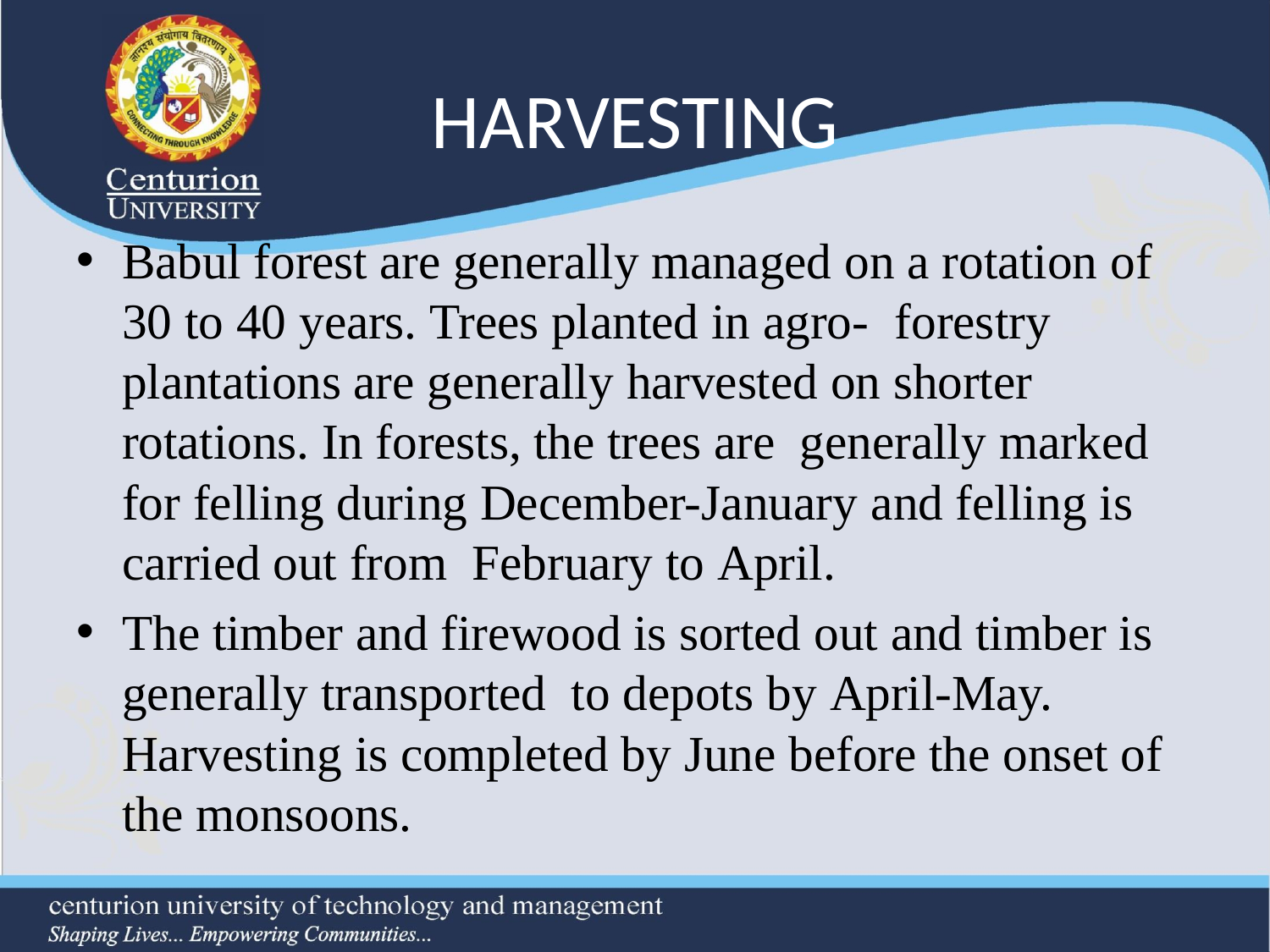

# HARVESTING
Babul forest are generally managed on a rotation of 30 to 40 years. Trees planted in agro-  forestry plantations are generally harvested on shorter rotations. In forests, the trees are  generally marked for felling during December-January and felling is carried out from  February to April.
The timber and firewood is sorted out and timber is generally transported  to depots by April-May. Harvesting is completed by June before the onset of the monsoons.